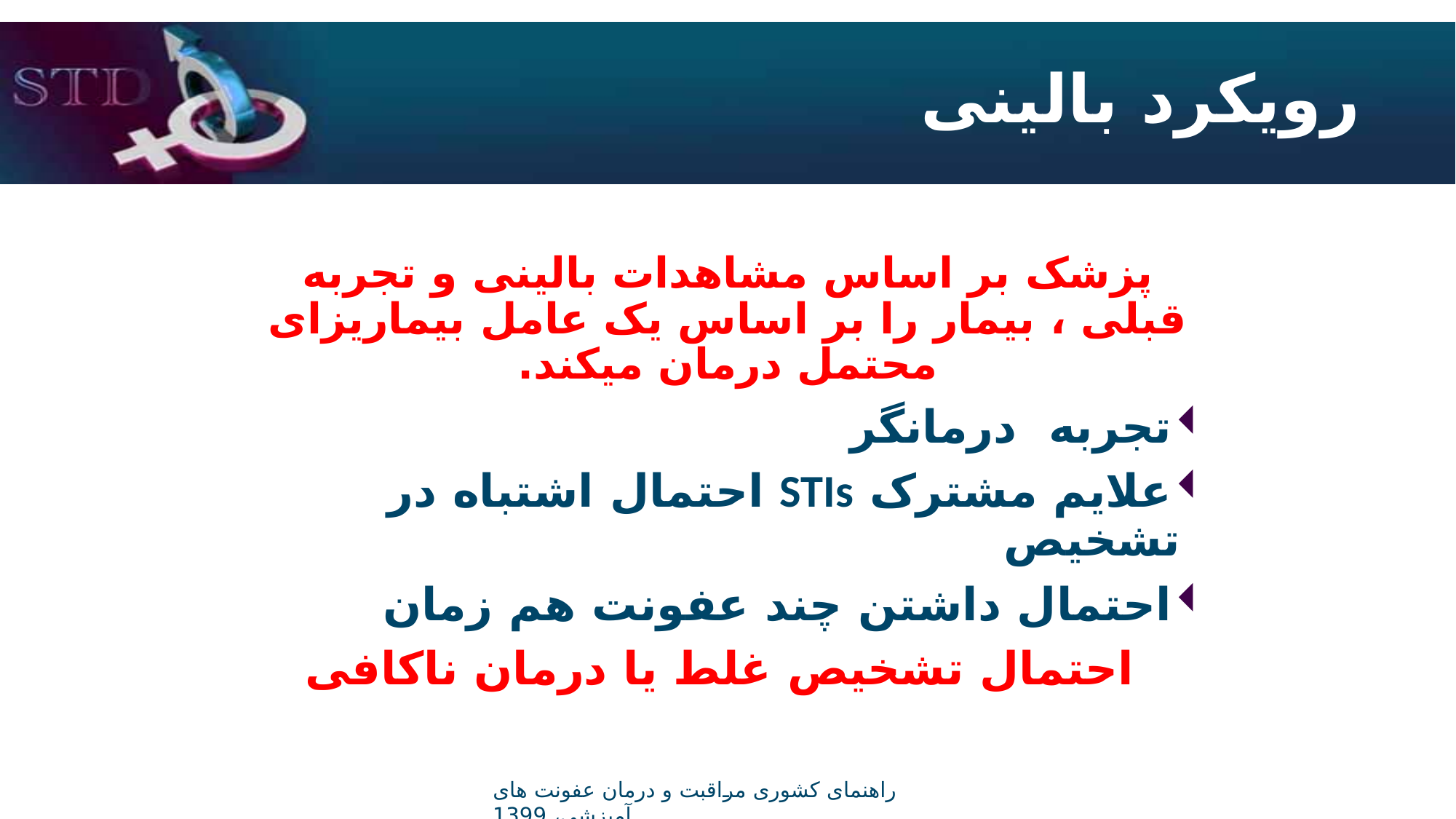

# رویکرد بالینی
پزشک بر اساس مشاهدات بالینی و تجربه قبلی ، بیمار را بر اساس یک عامل بیماریزای محتمل درمان میکند.
تجربه  درمانگر
علایم مشترک STIs احتمال اشتباه در تشخیص
احتمال داشتن چند عفونت هم زمان
 احتمال تشخیص غلط یا درمان ناکافی